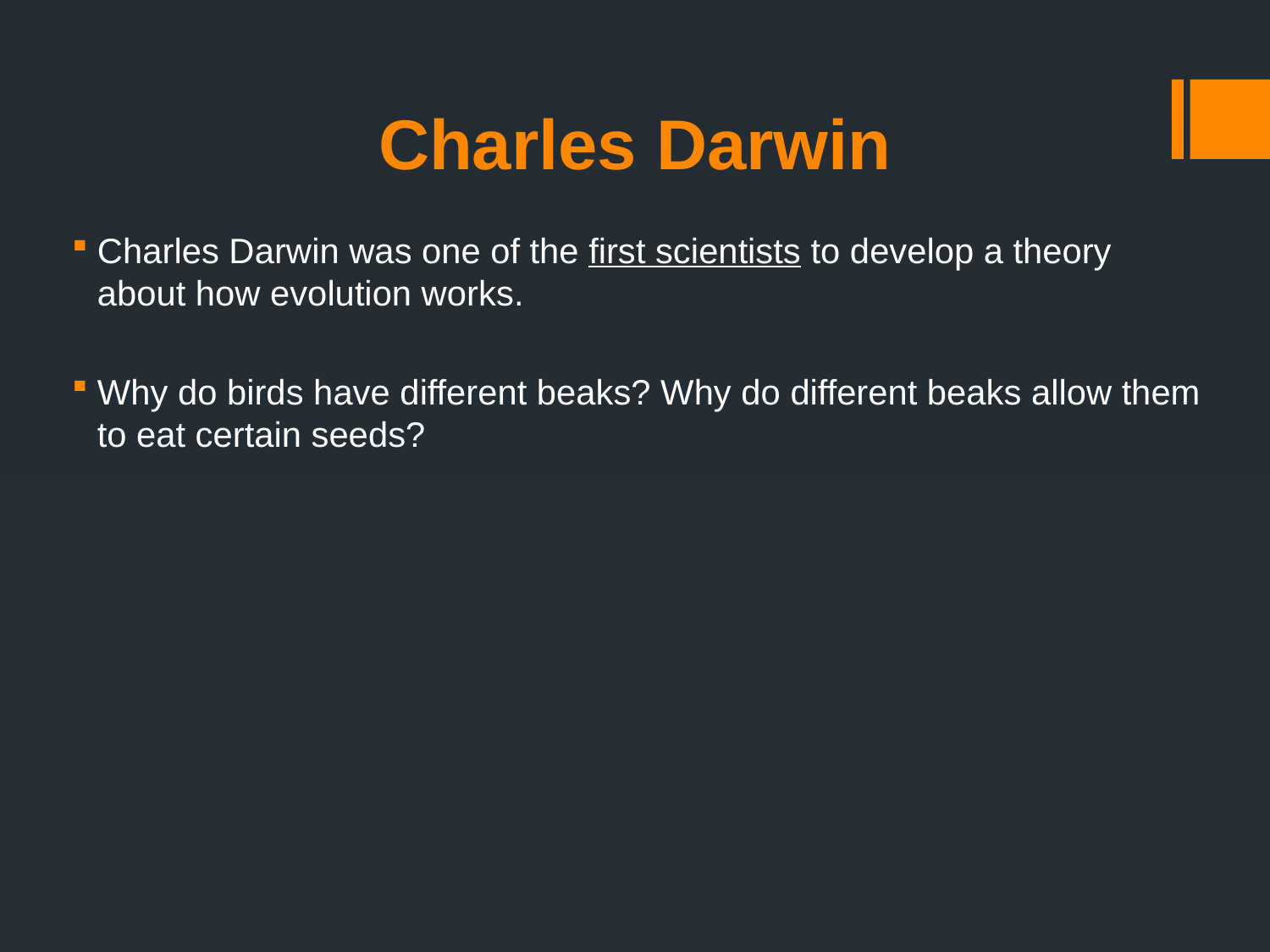

# Charles Darwin
Charles Darwin was one of the first scientists to develop a theory about how evolution works.

Why do birds have different beaks? Why do different beaks allow them to eat certain seeds?